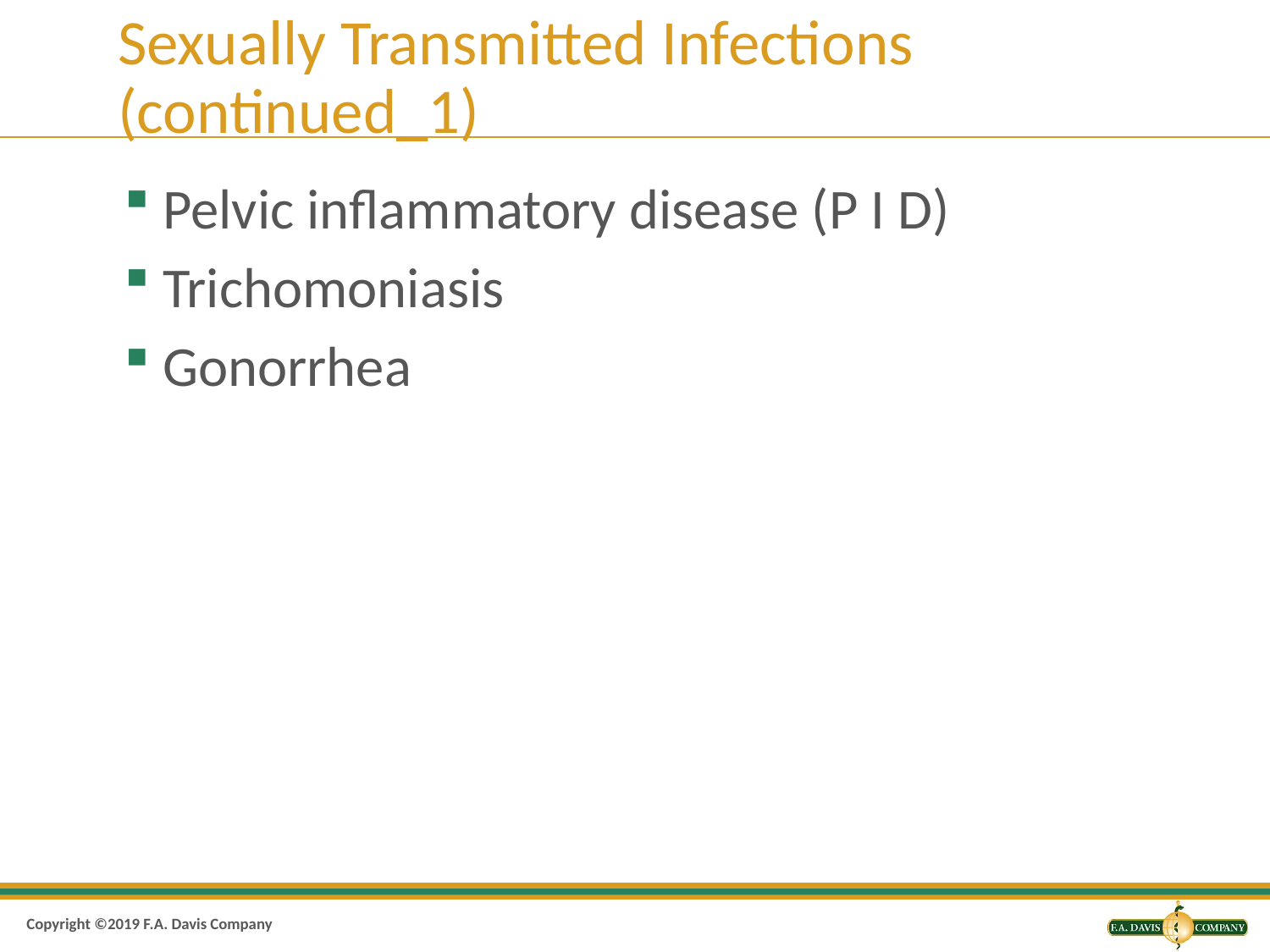

# Sexually Transmitted Infections (continued_1)
Pelvic inflammatory disease (P I D)
Trichomoniasis
Gonorrhea